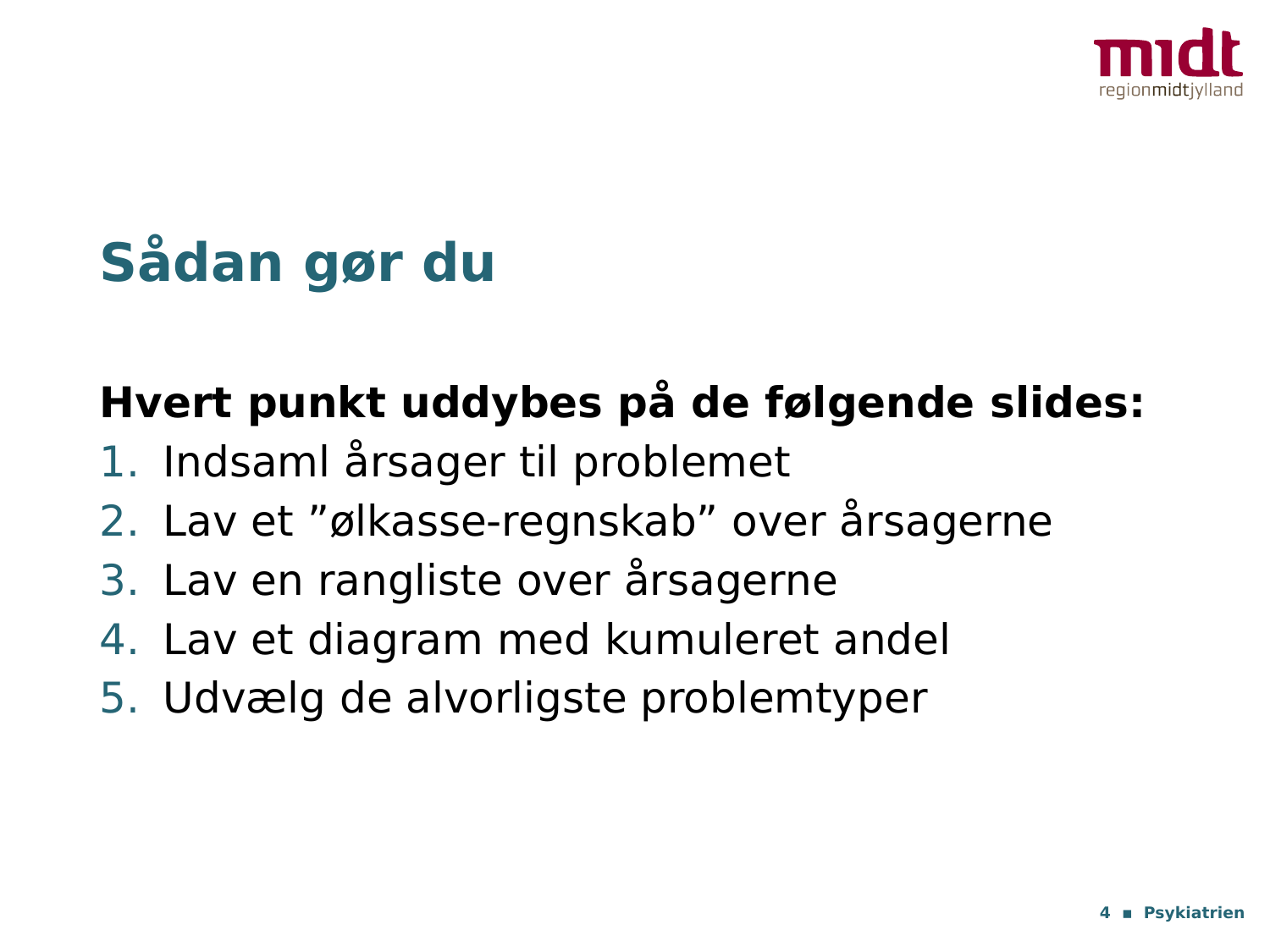

# Sådan gør du
Hvert punkt uddybes på de følgende slides:
Indsaml årsager til problemet
Lav et ”ølkasse-regnskab” over årsagerne
Lav en rangliste over årsagerne
Lav et diagram med kumuleret andel
Udvælg de alvorligste problemtyper

4  ▪  Psykiatrien